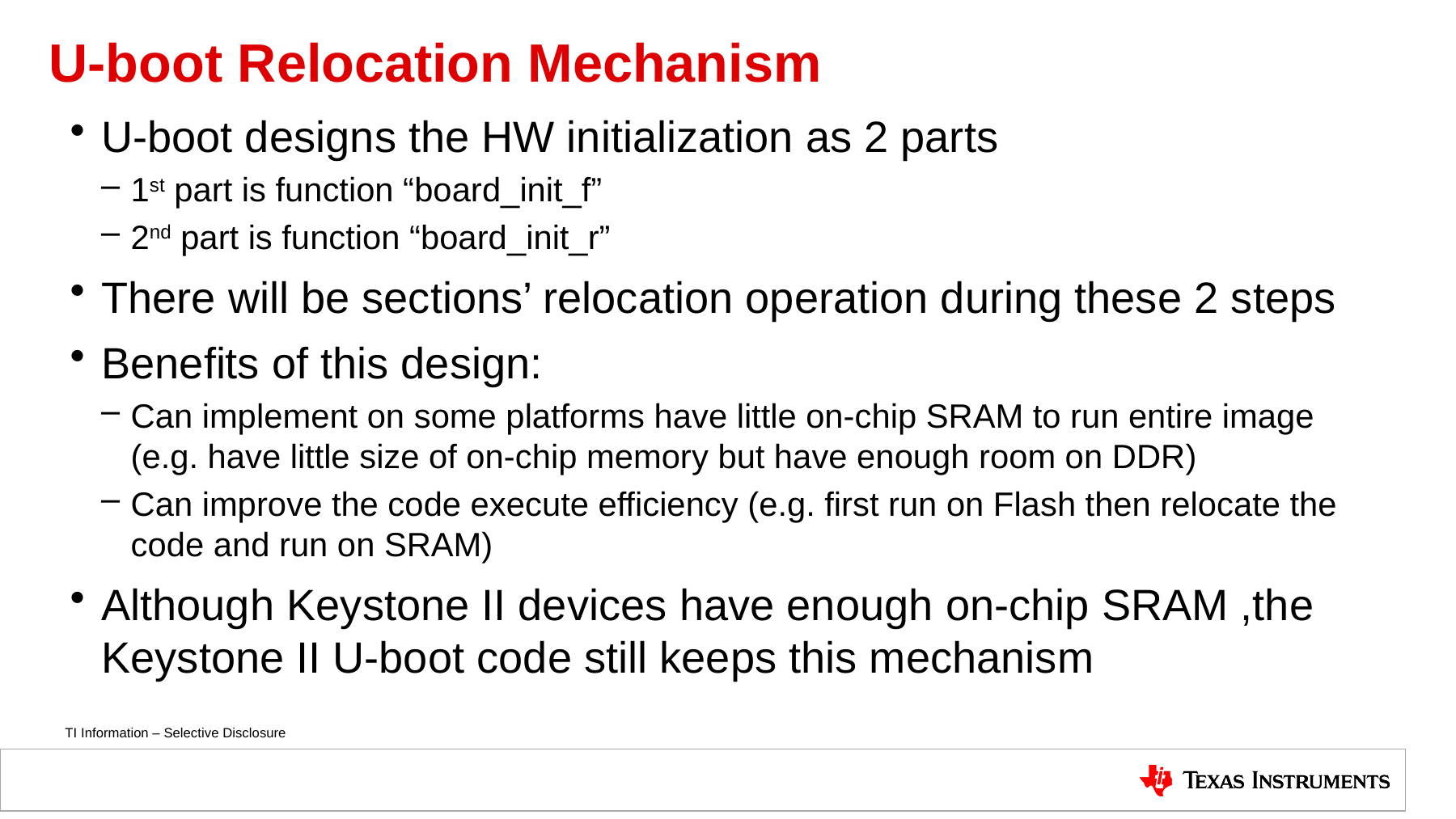

# U-boot Relocation Mechanism
U-boot designs the HW initialization as 2 parts
1st part is function “board_init_f”
2nd part is function “board_init_r”
There will be sections’ relocation operation during these 2 steps
Benefits of this design:
Can implement on some platforms have little on-chip SRAM to run entire image (e.g. have little size of on-chip memory but have enough room on DDR)
Can improve the code execute efficiency (e.g. first run on Flash then relocate the code and run on SRAM)
Although Keystone II devices have enough on-chip SRAM ,the Keystone II U-boot code still keeps this mechanism